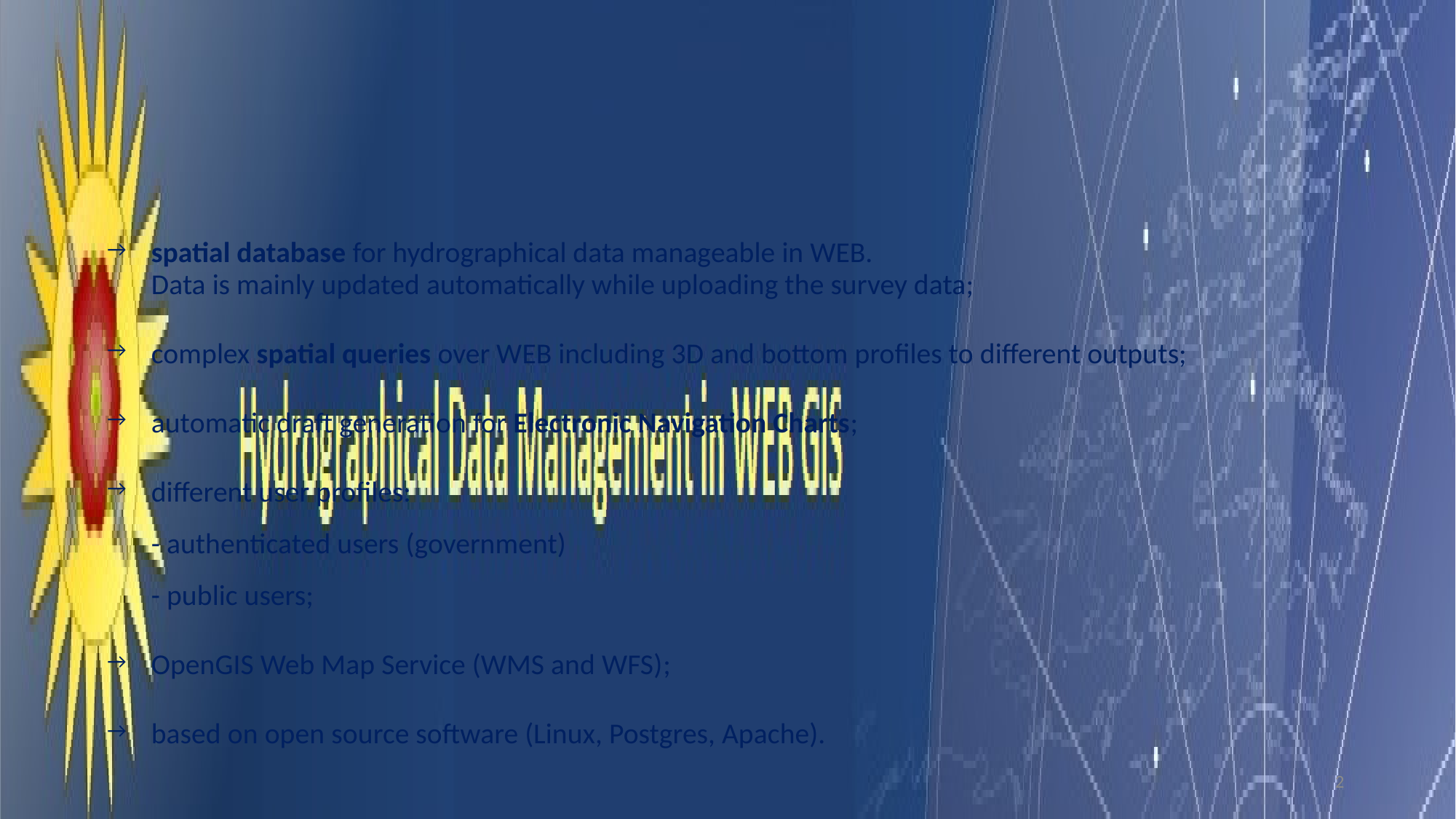

spatial database for hydrographical data manageable in WEB.
Data is mainly updated automatically while uploading the survey data;
complex spatial queries over WEB including 3D and bottom profiles to different outputs;
automatic draft generation for Electronic Navigation Charts;
different user profiles:
- authenticated users (government)
- public users;
OpenGIS Web Map Service (WMS and WFS);
based on open source software (Linux, Postgres, Apache).

2